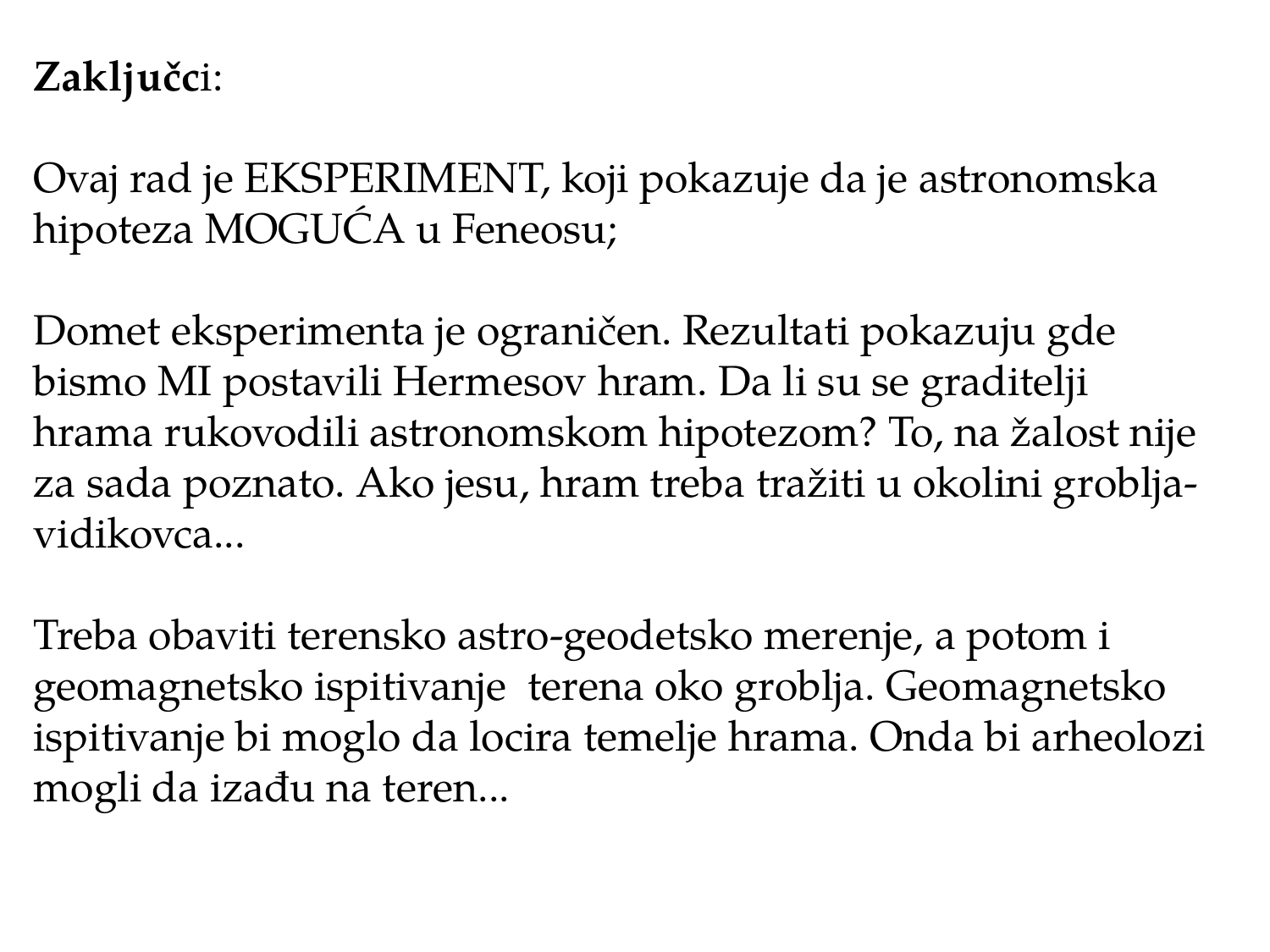

Zaključci:

Ovaj rad je EKSPERIMENT, koji pokazuje da je astronomska hipoteza MOGUĆA u Feneosu;

Domet eksperimenta je ograničen. Rezultati pokazuju gde bismo MI postavili Hermesov hram. Da li su se graditelji hrama rukovodili astronomskom hipotezom? To, na žalost nije za sada poznato. Ako jesu, hram treba tražiti u okolini groblja-vidikovca...

Treba obaviti terensko astro-geodetsko merenje, a potom i geomagnetsko ispitivanje  terena oko groblja. Geomagnetsko ispitivanje bi moglo da locira temelje hrama. Onda bi arheolozi mogli da izađu na teren...